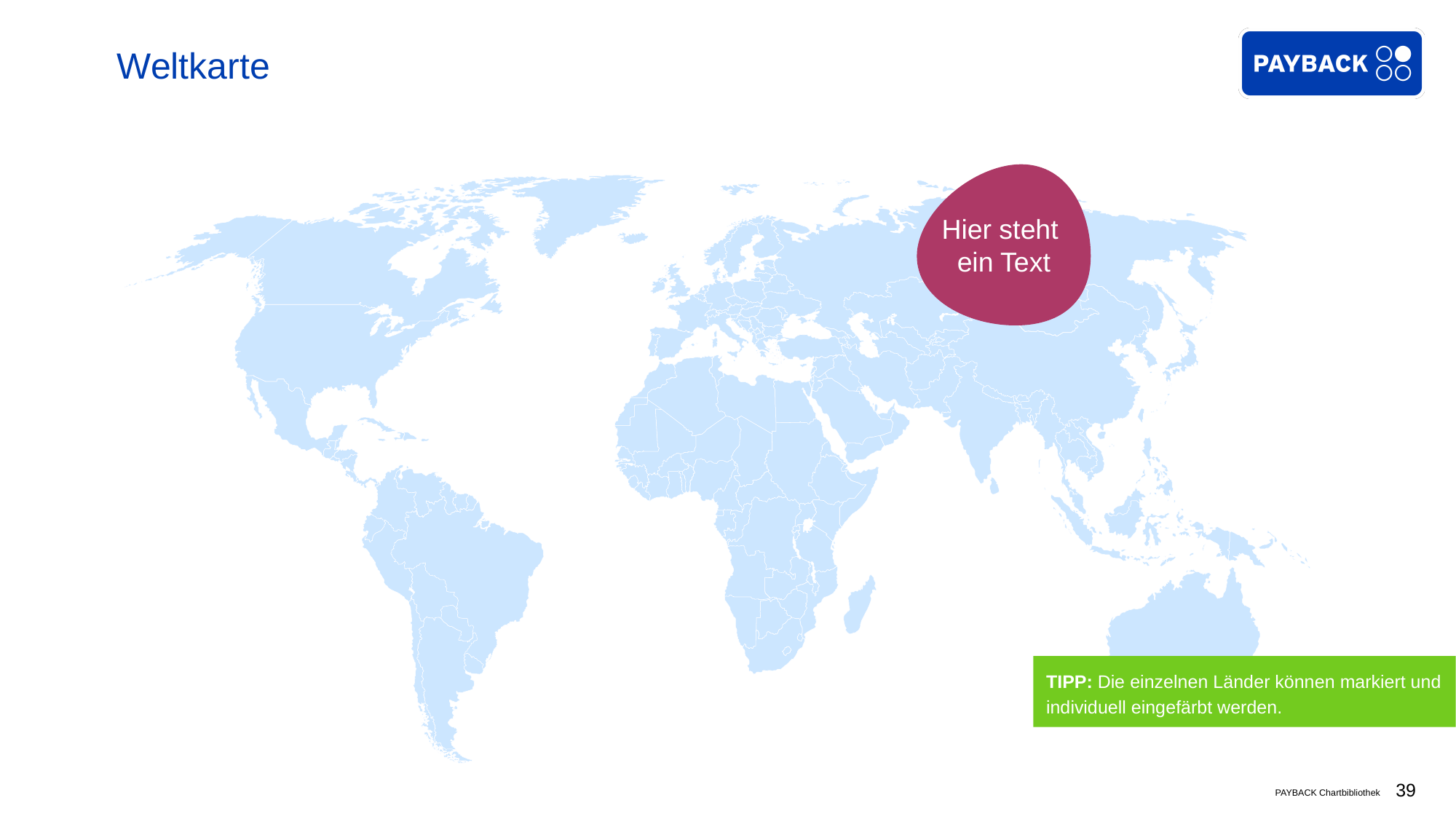

# Weltkarte
Hier steht
ein Text

TIPP: Die einzelnen Länder können markiert und individuell eingefärbt werden.
39
PAYBACK Chartbibliothek